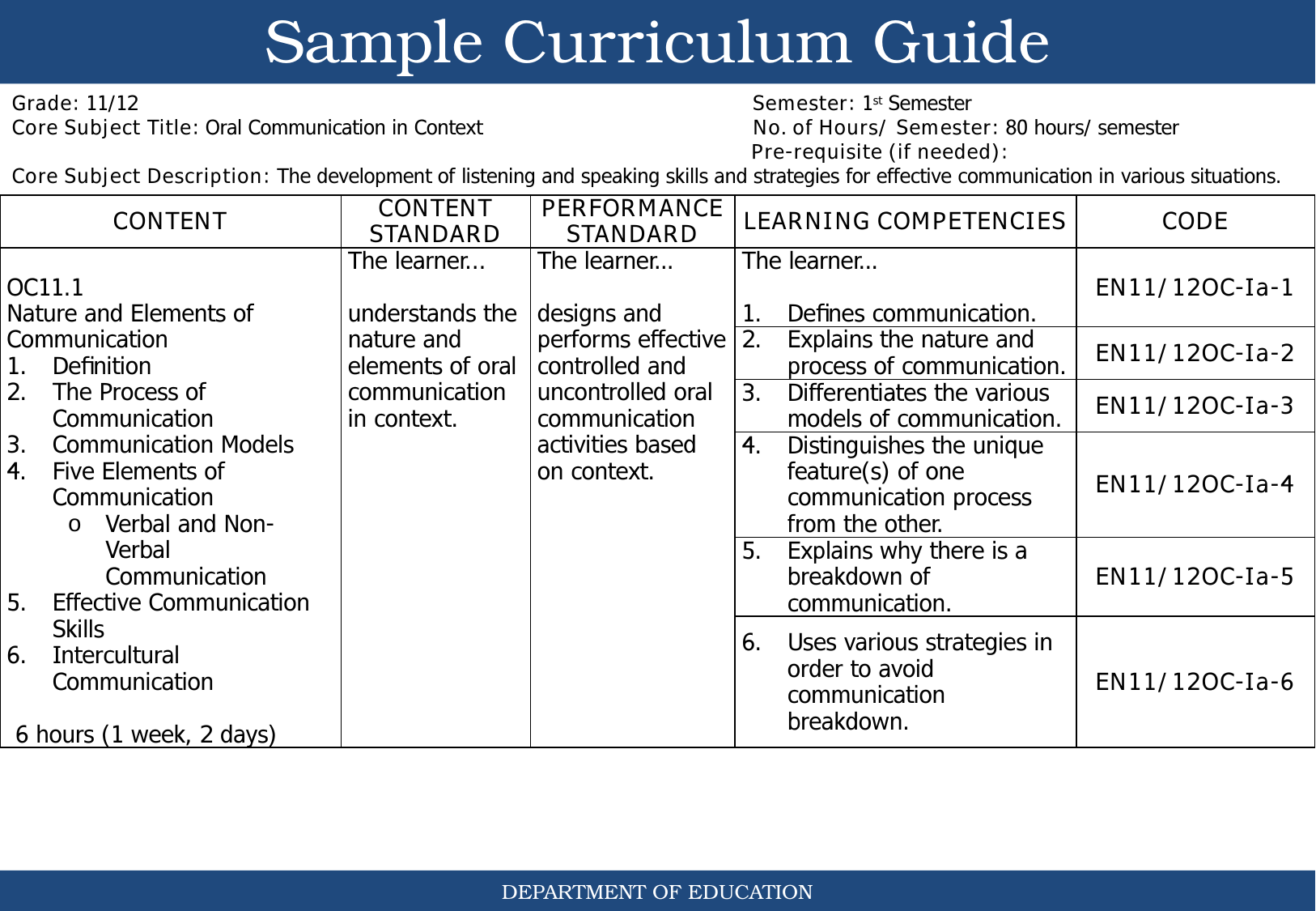

Sample Curriculum Guide
Grade: 11/12                                                                                                  Semester: 1st Semester
Core Subject Title: Oral Communication in Context                                           No. of Hours/ Semester: 80 hours/ semester
                                                                                                                              Pre-requisite (if needed):
Core Subject Description: The development of listening and speaking skills and strategies for effective communication in various situations.
| CONTENT | CONTENT STANDARD | PERFORMANCE STANDARD | LEARNING COMPETENCIES | CODE |
| --- | --- | --- | --- | --- |
| OC11.1 Nature and Elements of Communication Definition The Process of Communication Communication Models Five Elements of Communication Verbal and Non-Verbal Communication Effective Communication Skills Intercultural Communication   6 hours (1 week, 2 days) | The learner...   understands the nature and elements of oral communication in context. | The learner…   designs and performs effective controlled and uncontrolled oral communication activities based on context. | The learner…   Defines communication. | EN11/12OC-Ia-1 |
|  |  |  | Explains the nature and process of communication. | EN11/12OC-Ia-2 |
|  |  |  | Differentiates the various models of communication. | EN11/12OC-Ia-3 |
|  |  |  | Distinguishes the unique feature(s) of one communication process from the other. | EN11/12OC-Ia-4 |
|  |  |  | Explains why there is a breakdown of communication. | EN11/12OC-Ia-5 |
|  |  |  | Uses various strategies in order to avoid communication breakdown. | EN11/12OC-Ia-6 |

DEPARTMENT OF EDUCATION